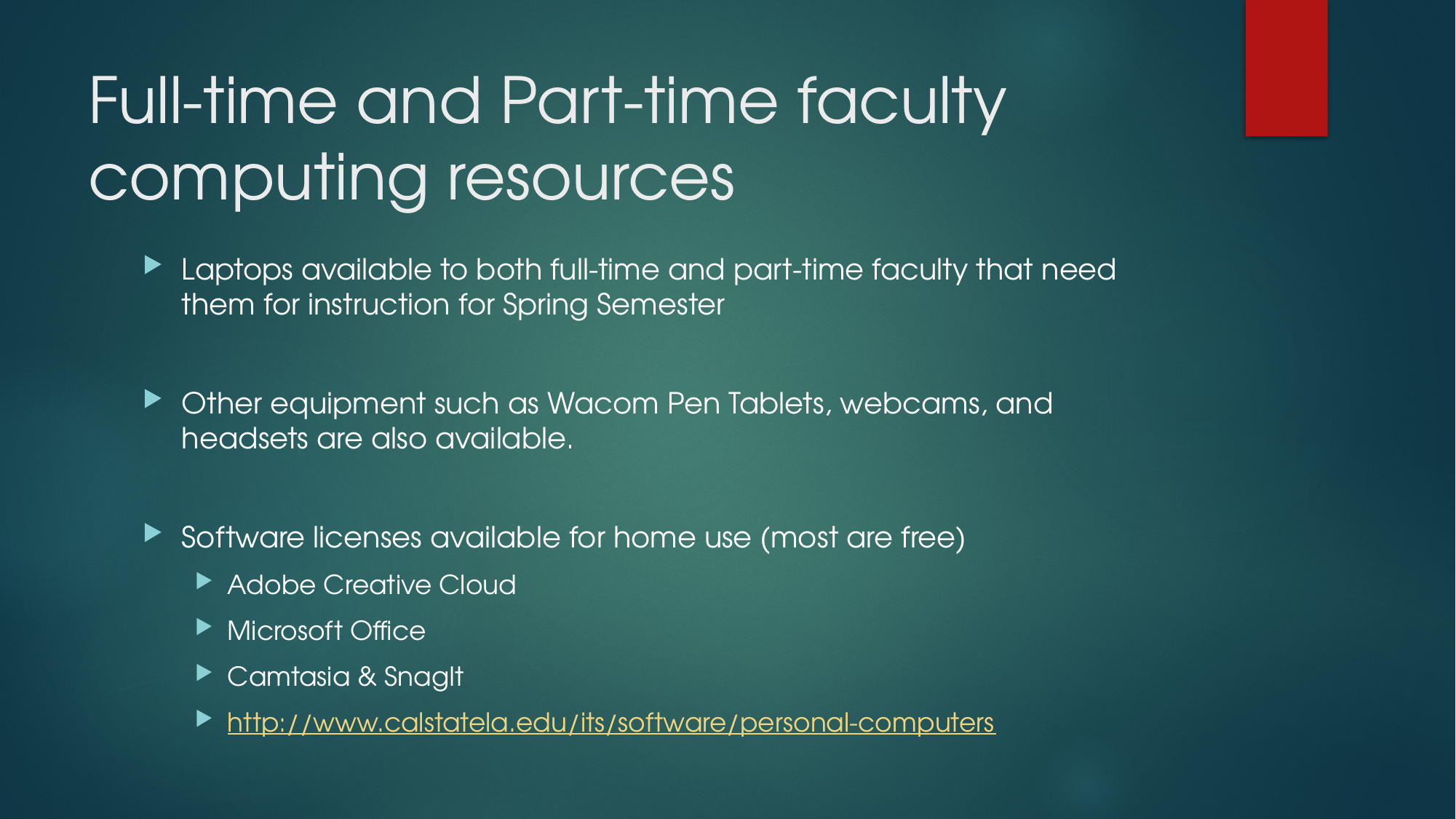

# Full-time and Part-time faculty computing resources
Laptops available to both full-time and part-time faculty that need them for instruction for Spring Semester

Other equipment such as Wacom Pen Tablets, webcams, and headsets are also available.

Software licenses available for home use (most are free)
Adobe Creative Cloud
Microsoft Office
Camtasia & SnagIt
http://www.calstatela.edu/its/software/personal-computers